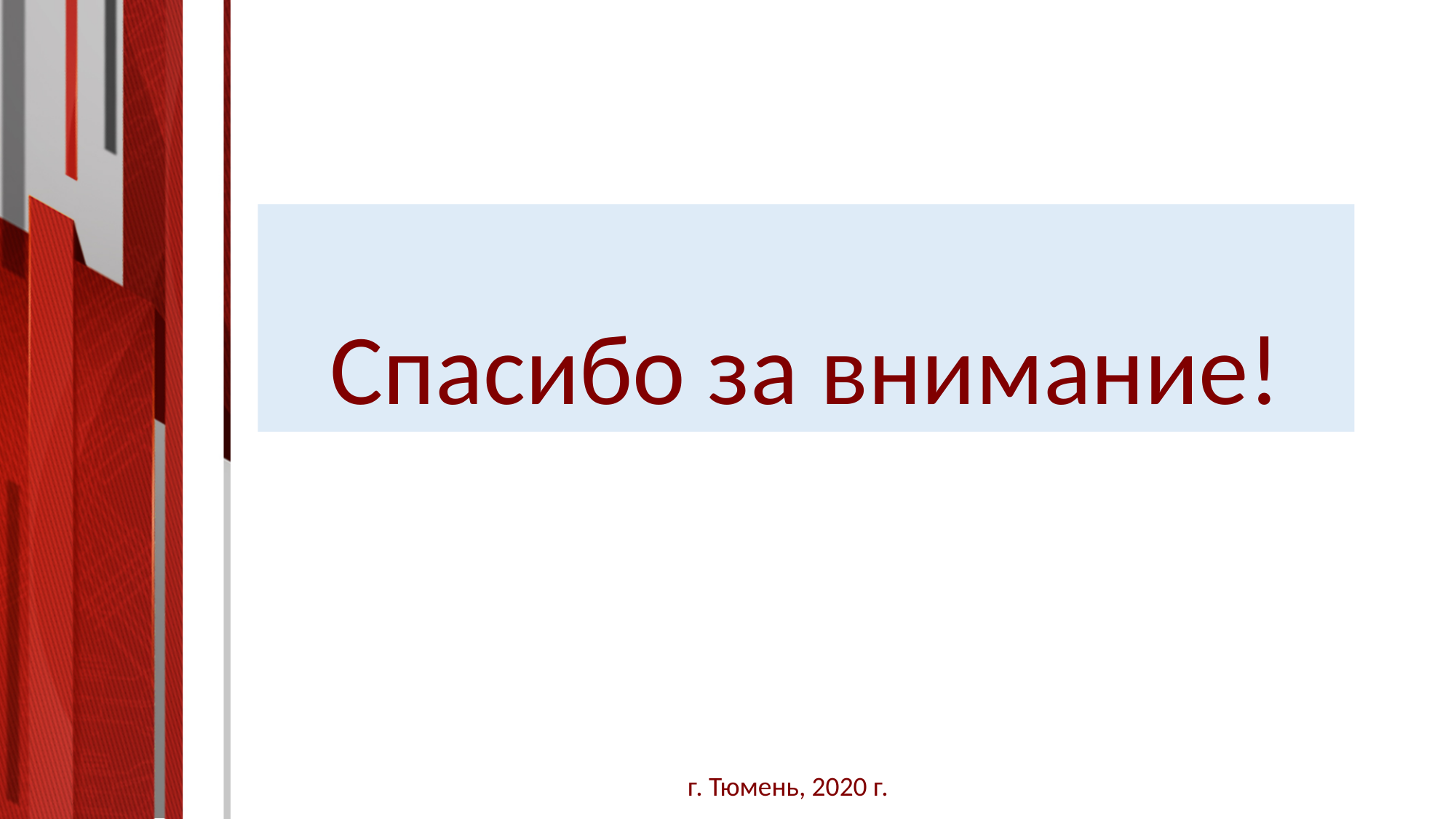

# Спасибо за внимание!

г. Тюмень, 2020 г.